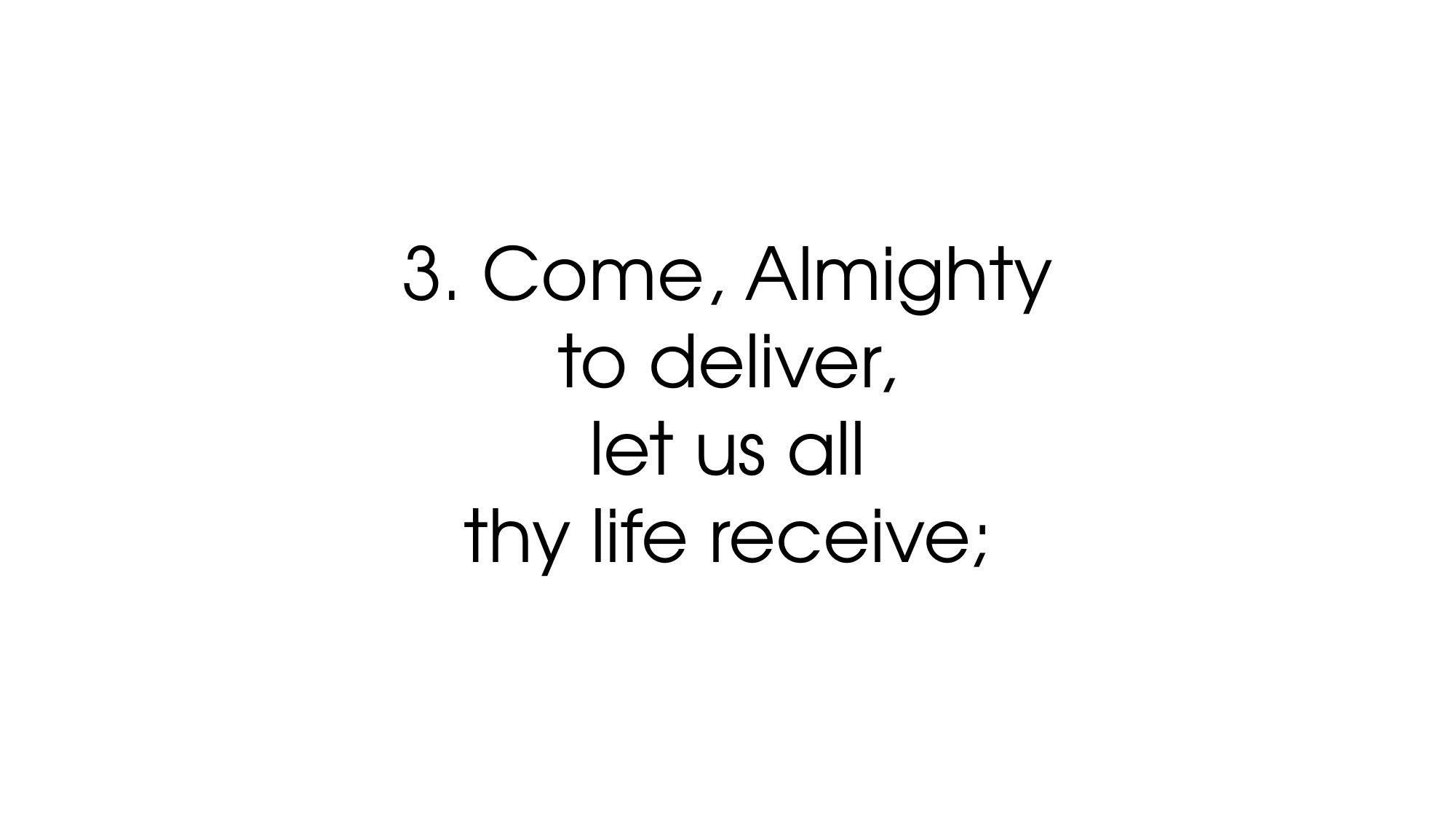

3. Come, Almighty
to deliver,
let us all
thy life receive;